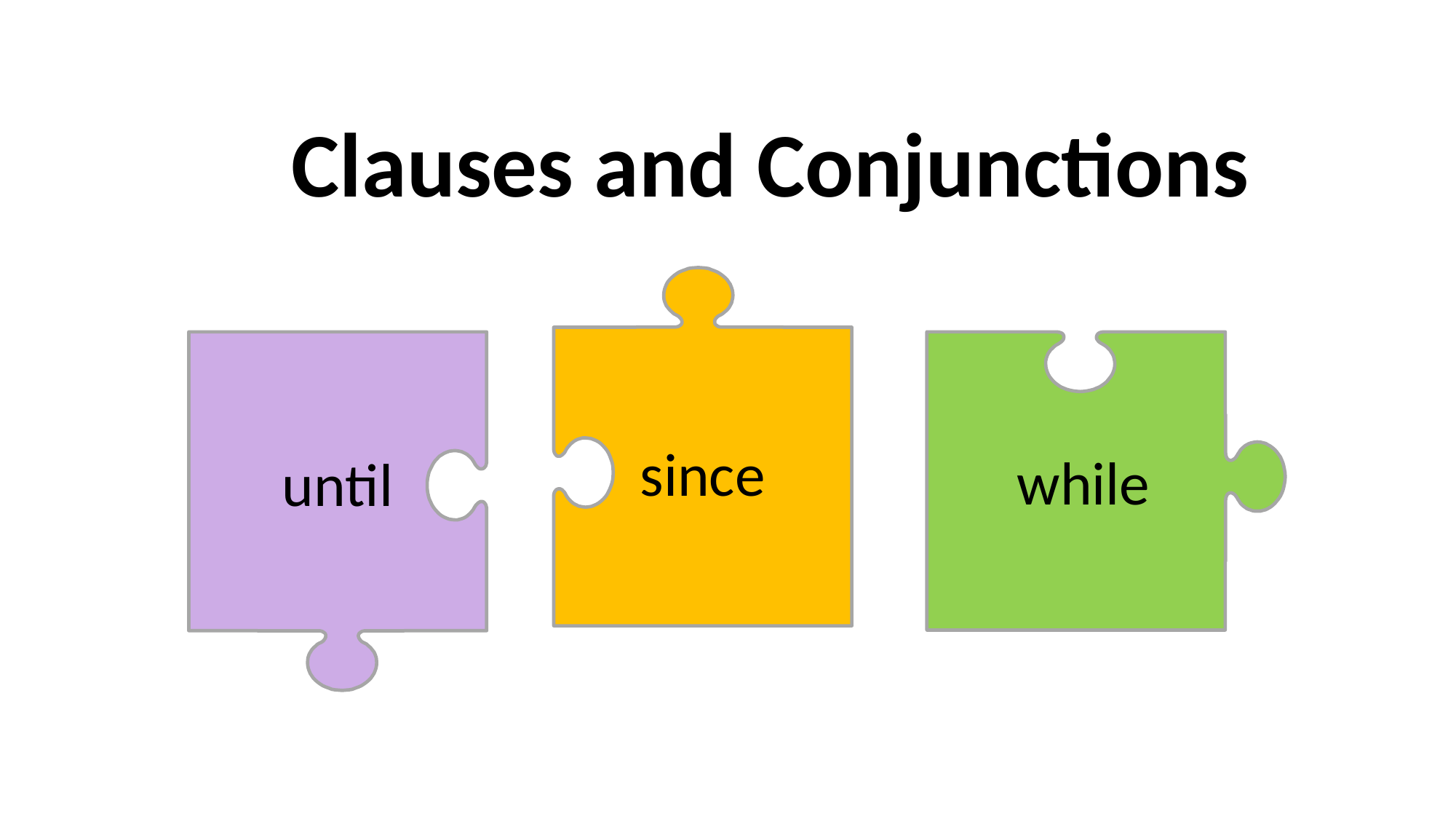

# Clauses and Conjunctions
since

until
while